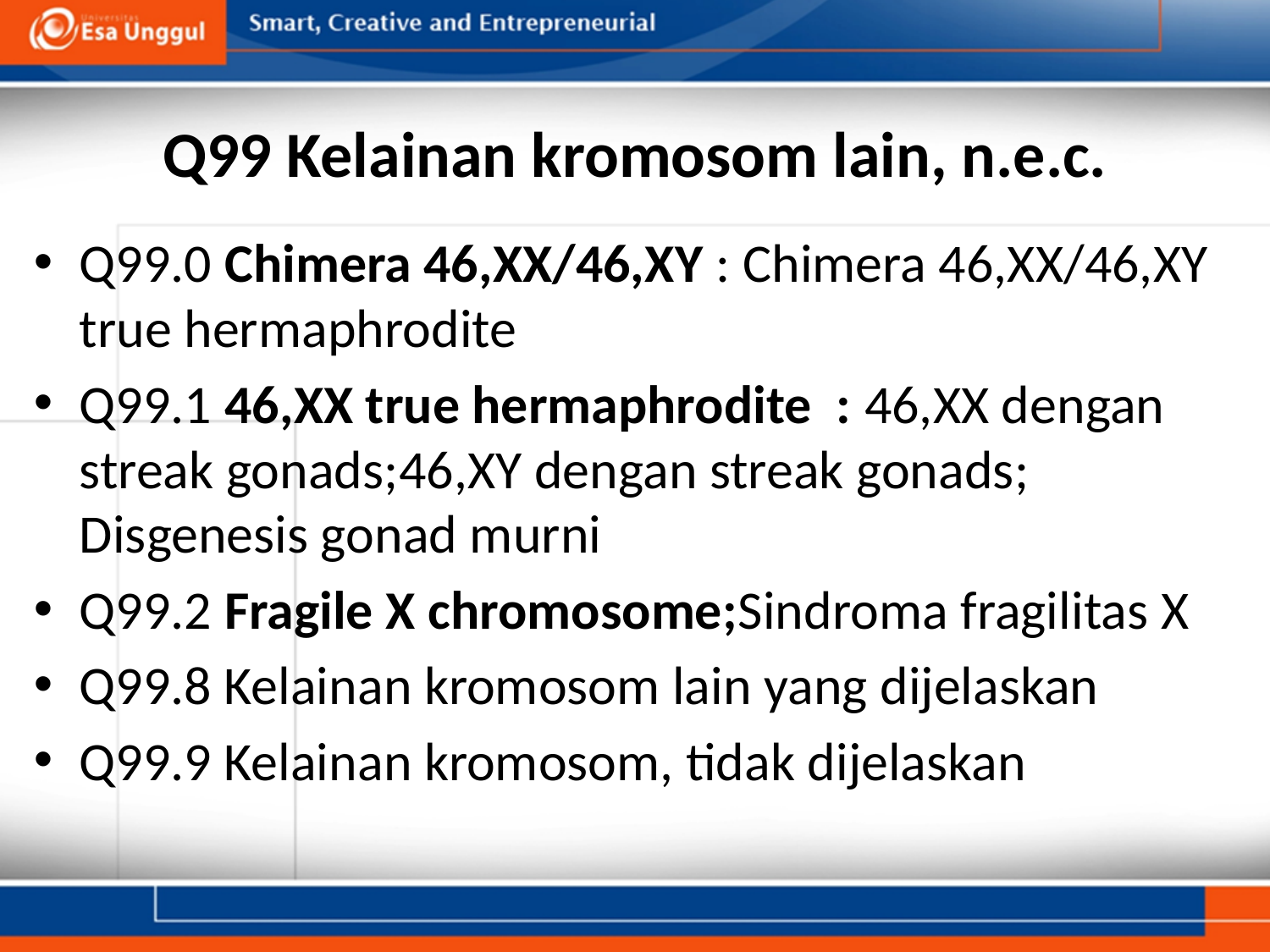

# Q99 Kelainan kromosom lain, n.e.c.
Q99.0 Chimera 46,XX/46,XY : Chimera 46,XX/46,XY true hermaphrodite
Q99.1 46,XX true hermaphrodite  : 46,XX dengan streak gonads;46,XY dengan streak gonads; Disgenesis gonad murni
Q99.2 Fragile X chromosome;Sindroma fragilitas X
Q99.8 Kelainan kromosom lain yang dijelaskan
Q99.9 Kelainan kromosom, tidak dijelaskan